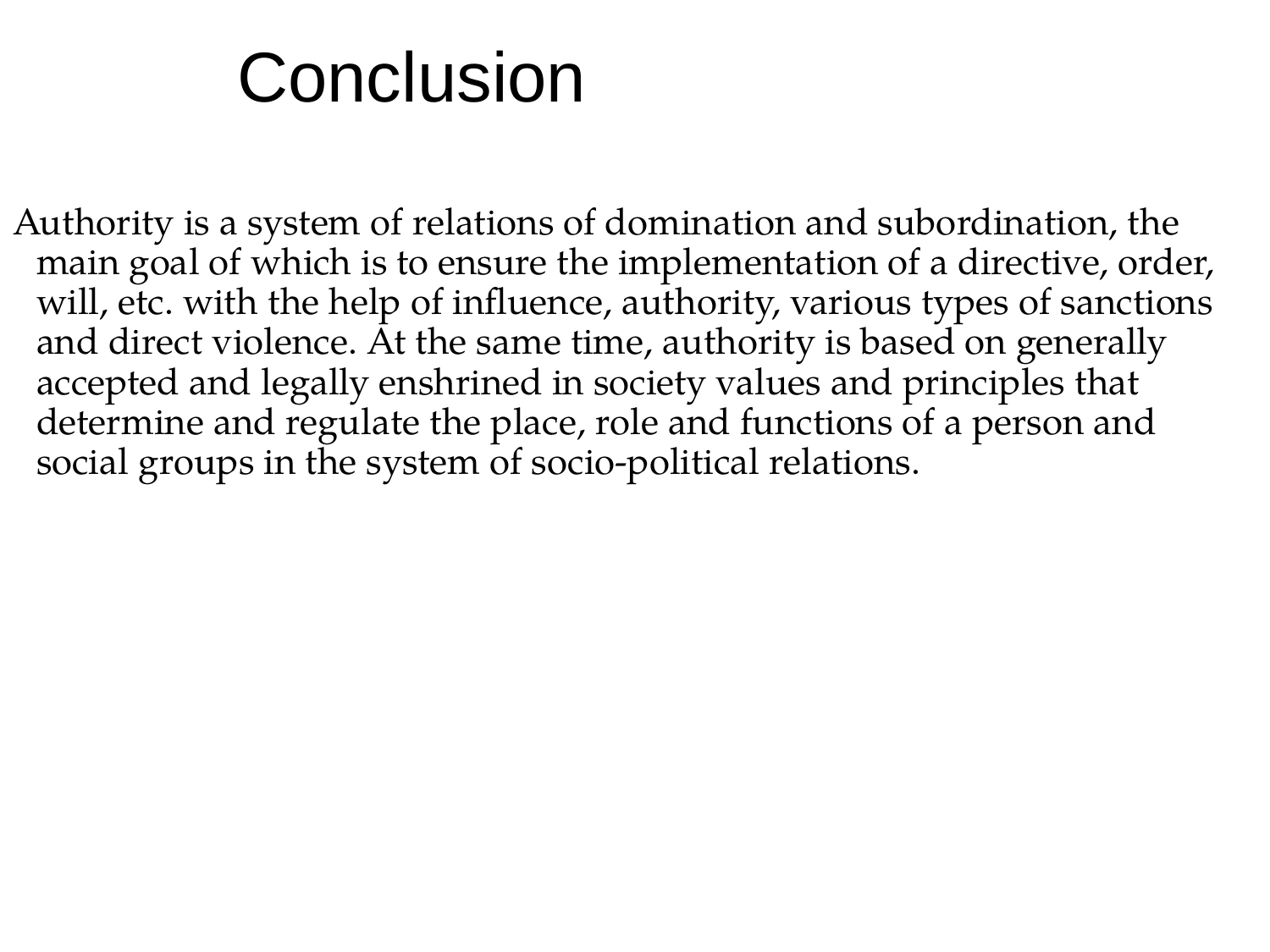

# Conclusion
Authority is a system of relations of domination and subordination, the main goal of which is to ensure the implementation of a directive, order, will, etc. with the help of influence, authority, various types of sanctions and direct violence. At the same time, authority is based on generally accepted and legally enshrined in society values and principles that determine and regulate the place, role and functions of a person and social groups in the system of socio-political relations.